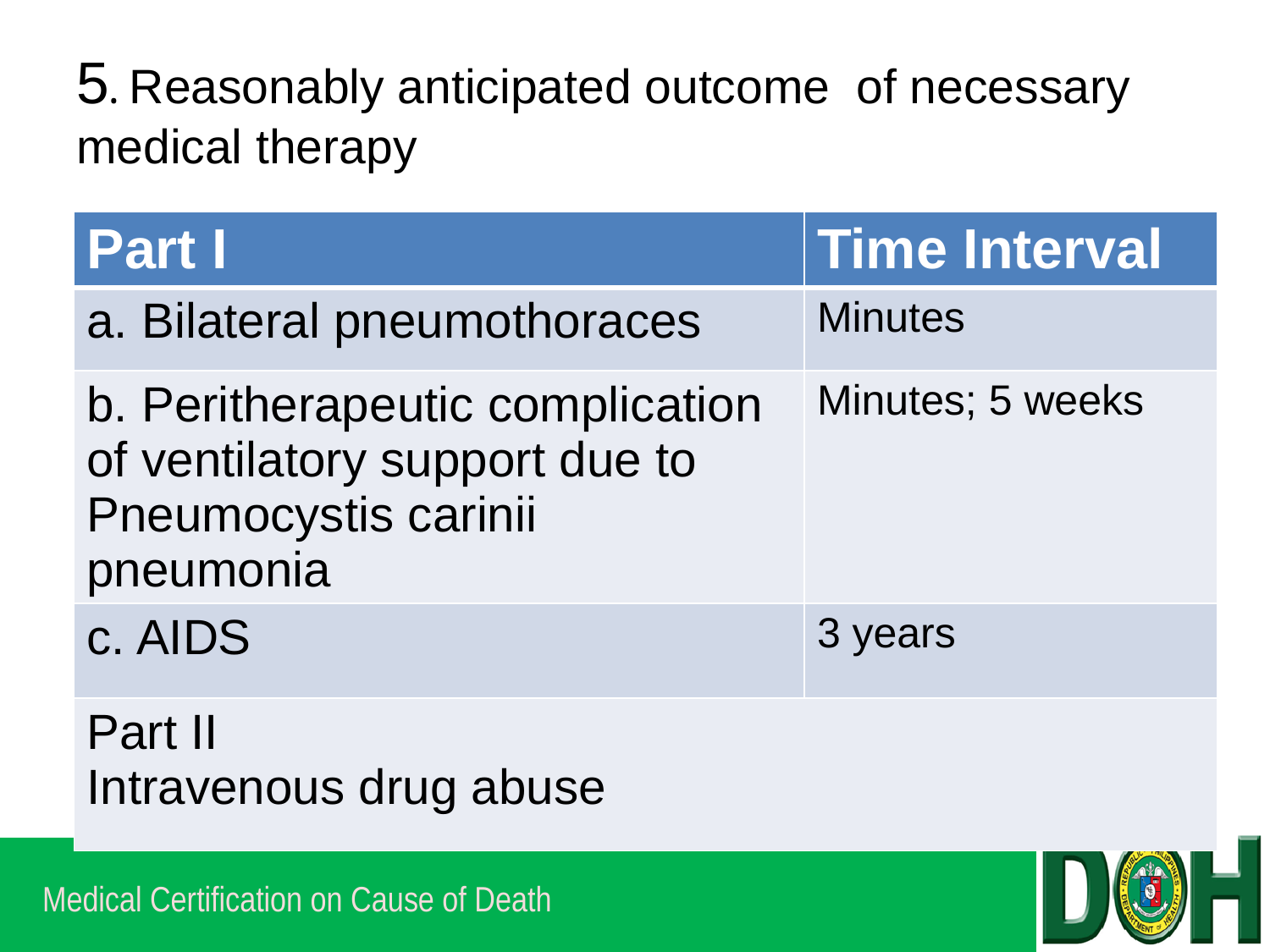

# 5. Reasonably anticipated outcome  of necessary medical therapy
| Part I | Time Interval |
| --- | --- |
| a. Bilateral pneumothoraces | Minutes |
| b. Peritherapeutic complication of ventilatory support due to Pneumocystis carinii pneumonia | Minutes; 5 weeks |
| c. AIDS | 3 years |
| Part II Intravenous drug abuse |  |